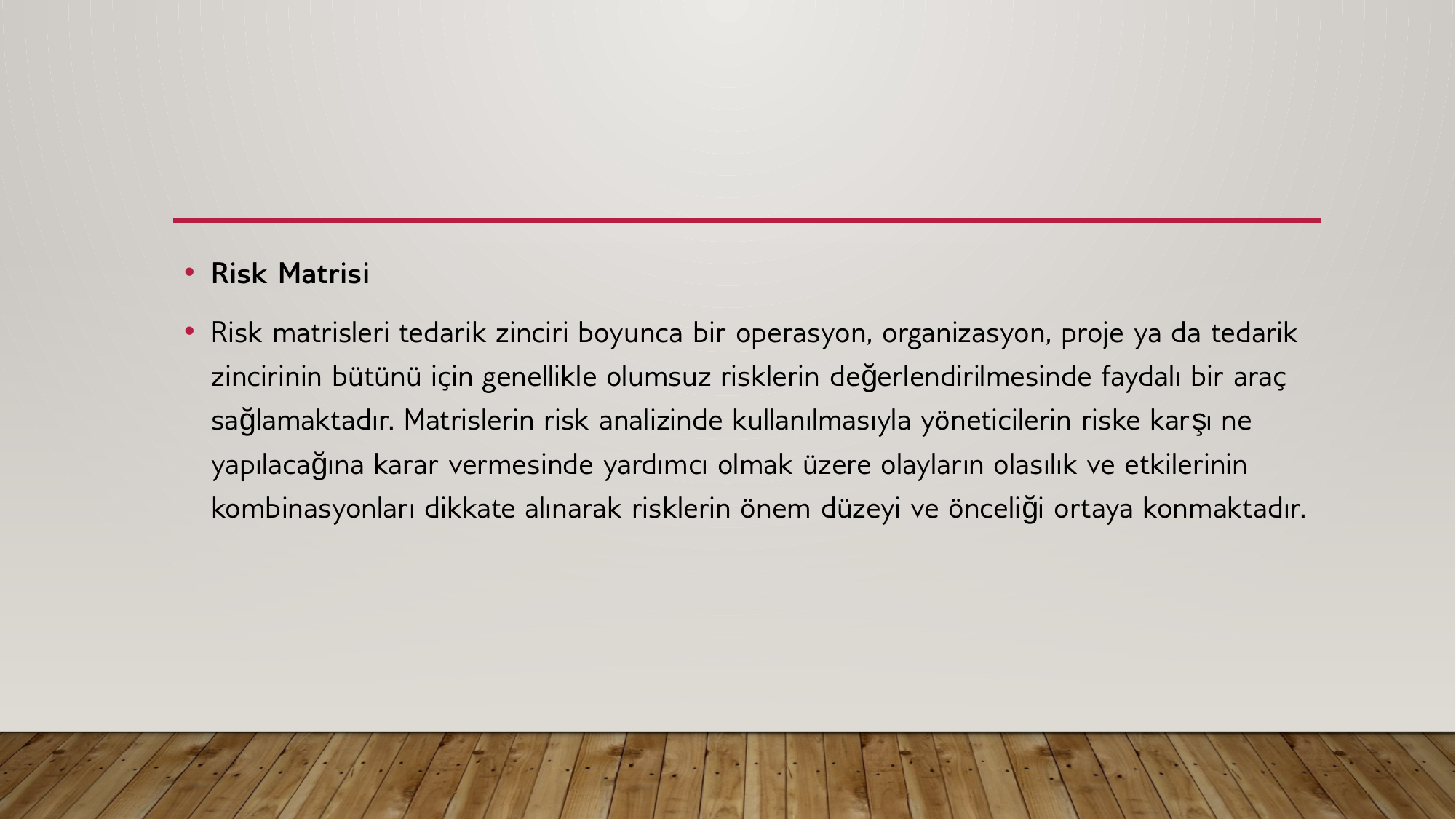

#
Risk Matrisi
Risk matrisleri tedarik zinciri boyunca bir operasyon, organizasyon, proje ya da tedarik zincirinin bütünü için genellikle olumsuz risklerin değerlendirilmesinde faydalı bir araç sağlamaktadır. Matrislerin risk analizinde kullanılmasıyla yöneticilerin riske karşı ne yapılacağına karar vermesinde yardımcı olmak üzere olayların olasılık ve etkilerinin kombinasyonları dikkate alınarak risklerin önem düzeyi ve önceliği ortaya konmaktadır.